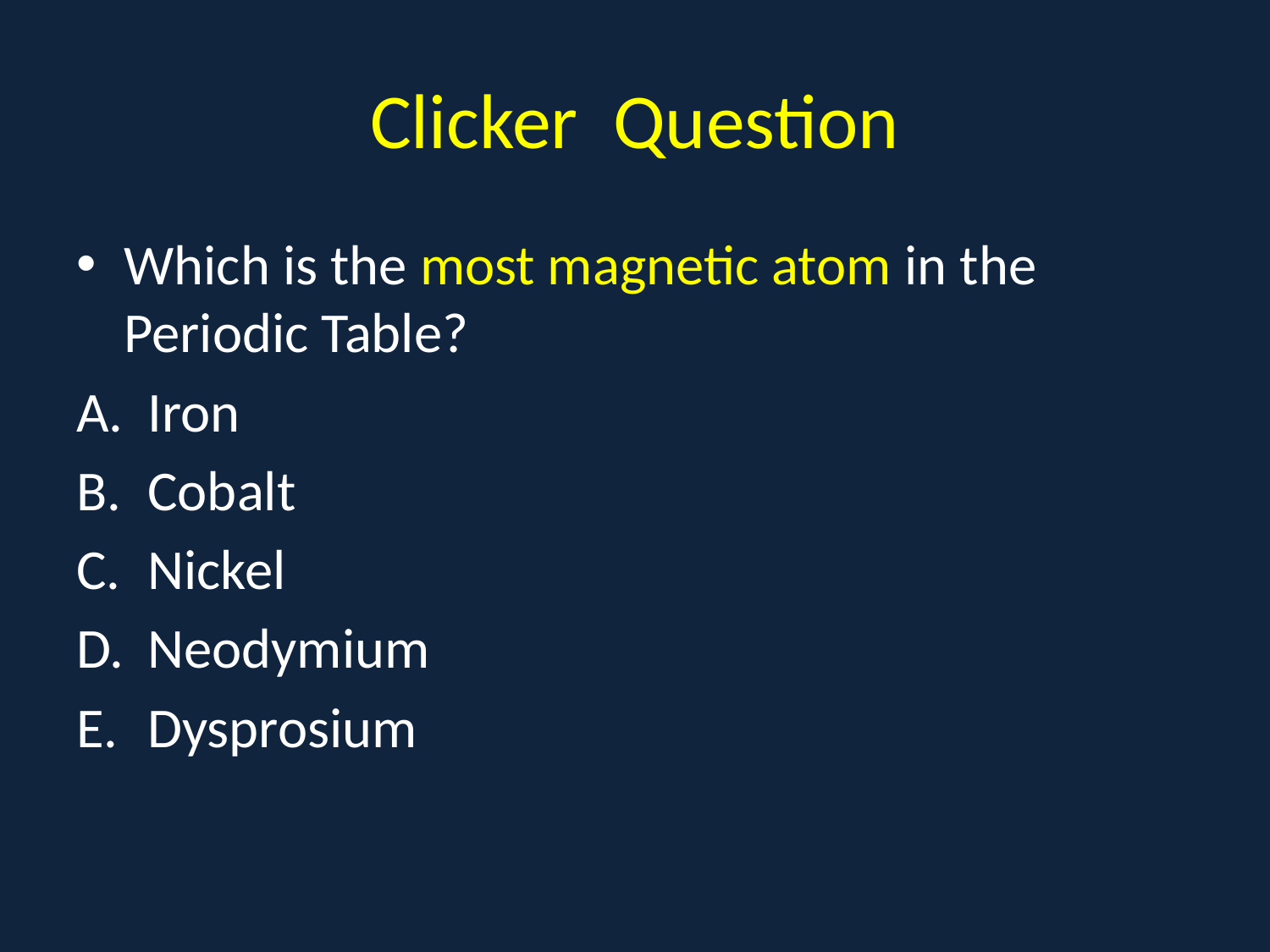

# Clicker  Question
Which is the most magnetic atom in the Periodic Table?
Iron
Cobalt
Nickel
Neodymium
Dysprosium